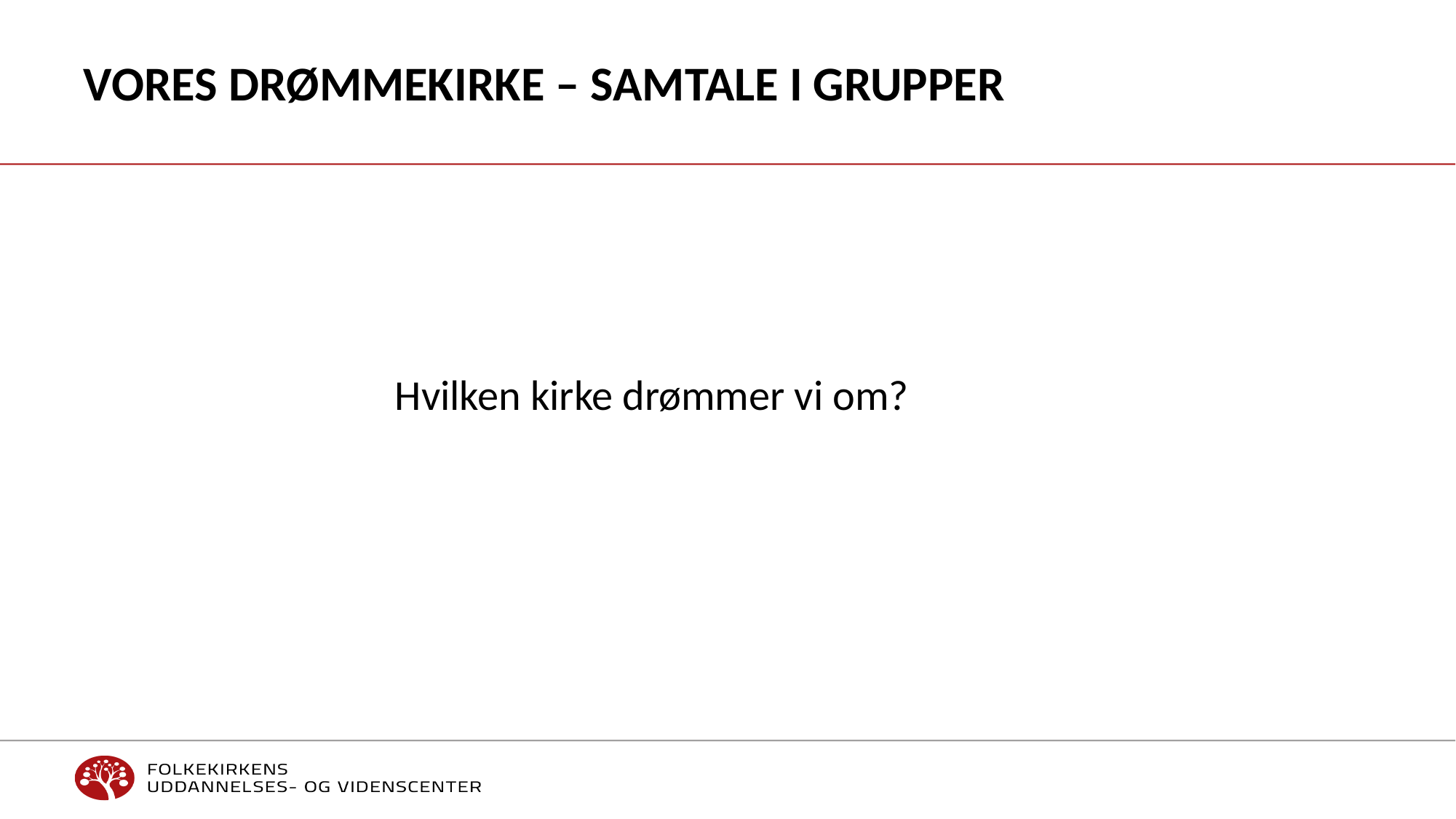

# Vores drømmekirke – samtale i grupper
Hvilken kirke drømmer vi om?